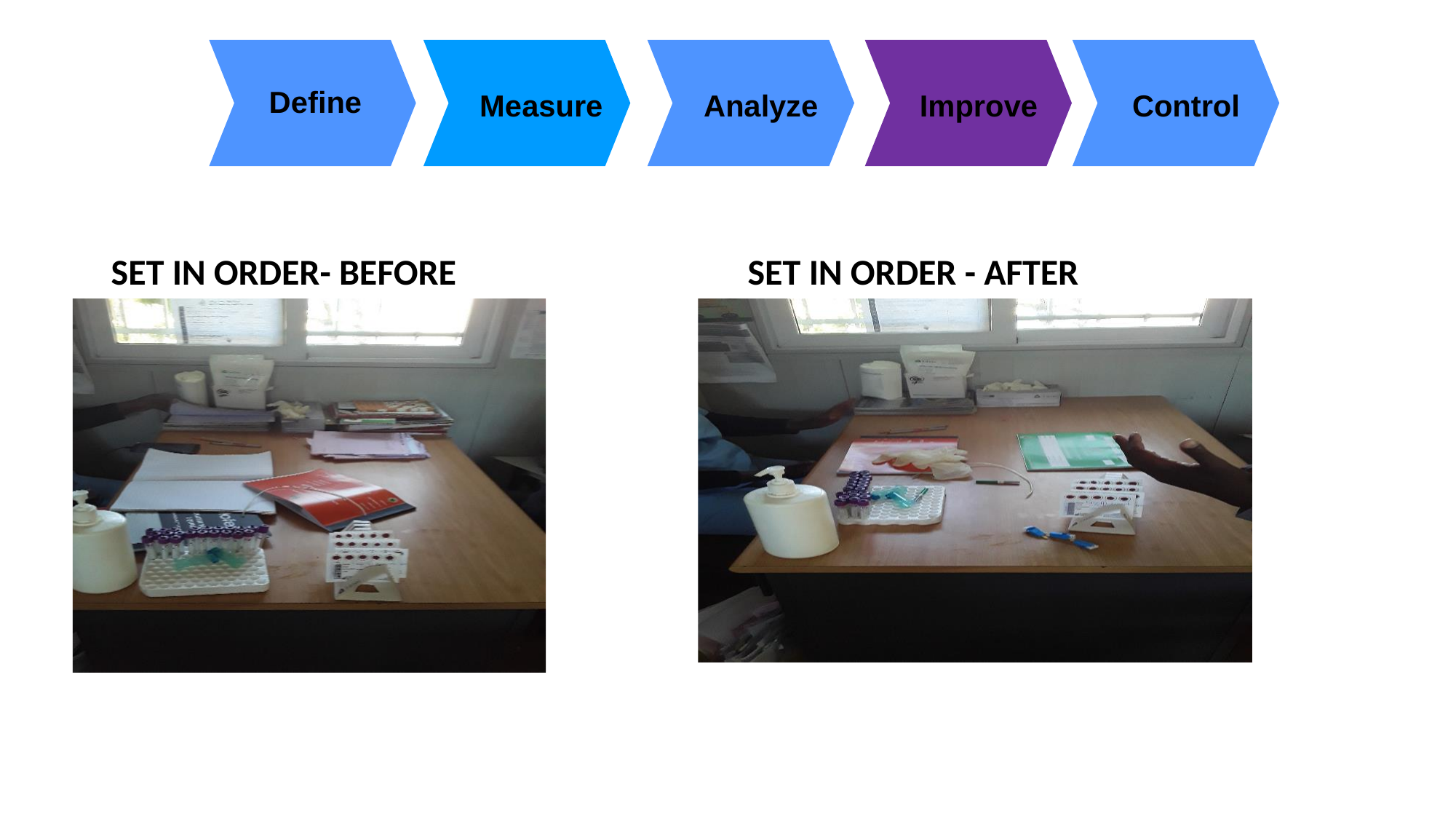

# Define
Measure
Analyze
Improve
Control
SET IN ORDER- BEFORE
SET IN ORDER - AFTER